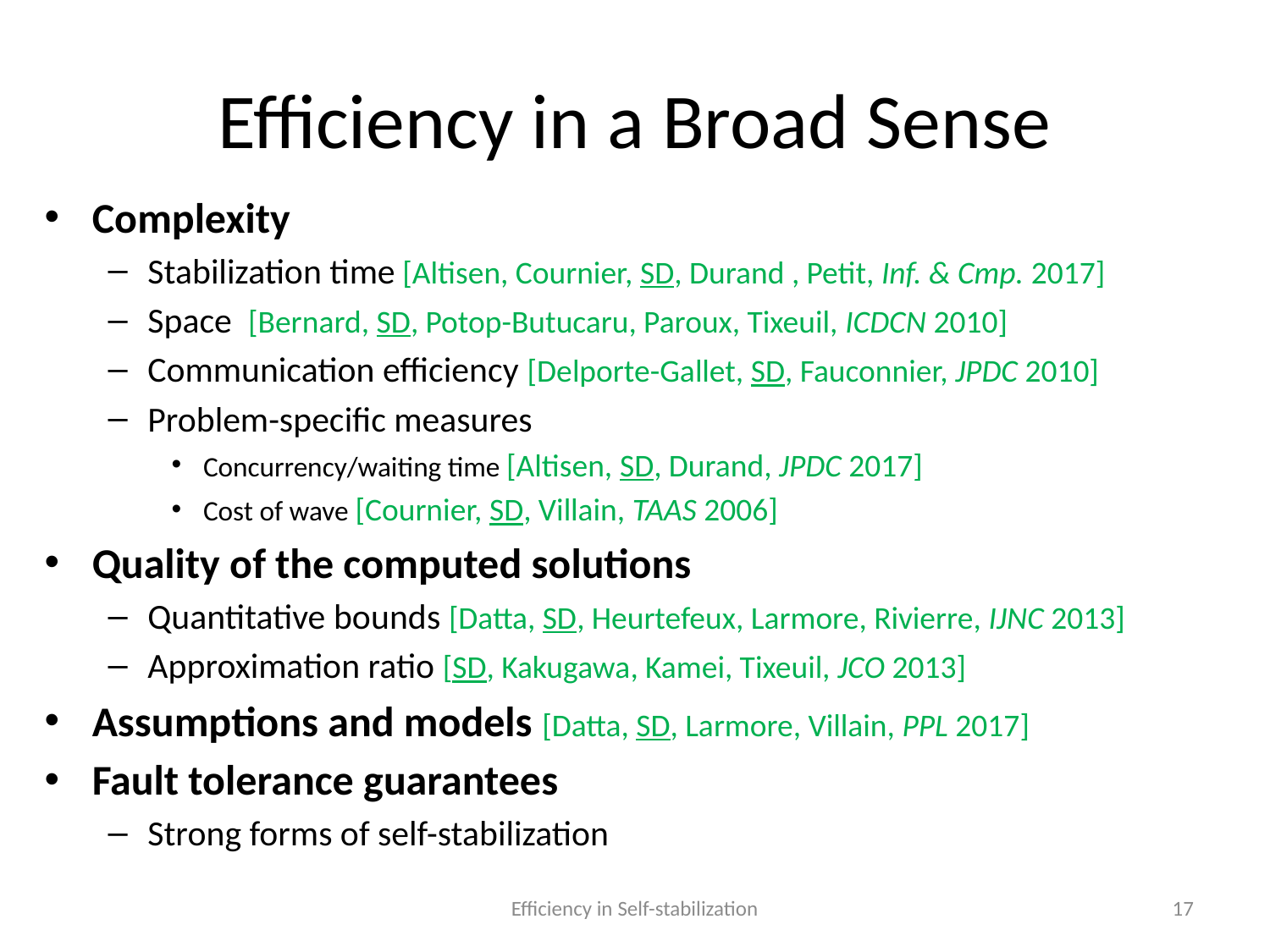

# Efficiency in a Broad Sense
Complexity
Stabilization time [Altisen, Cournier, SD, Durand , Petit, Inf. & Cmp. 2017]
Space  [Bernard, SD, Potop-Butucaru, Paroux, Tixeuil, ICDCN 2010]
Communication efficiency [Delporte-Gallet, SD, Fauconnier, JPDC 2010]
Problem-specific measures
Concurrency/waiting time [Altisen, SD, Durand, JPDC 2017]
Cost of wave [Cournier, SD, Villain, TAAS 2006]
Quality of the computed solutions
Quantitative bounds [Datta, SD, Heurtefeux, Larmore, Rivierre, IJNC 2013]
Approximation ratio [SD, Kakugawa, Kamei, Tixeuil, JCO 2013]
Assumptions and models [Datta, SD, Larmore, Villain, PPL 2017]
Fault tolerance guarantees
Strong forms of self-stabilization
Efficiency in Self-stabilization
17